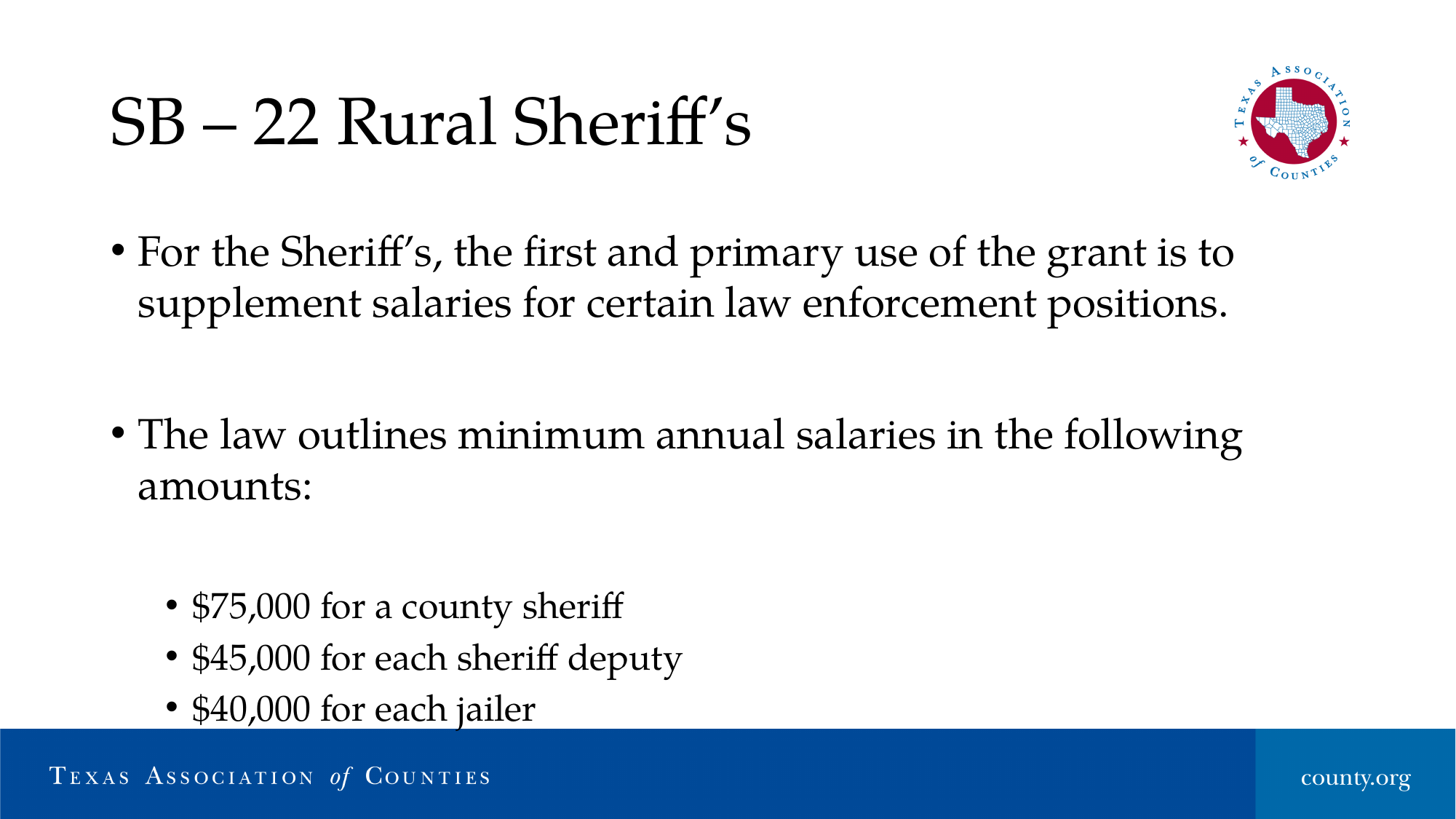

# SB – 22 Rural Sheriff’s
For the Sheriff’s, the first and primary use of the grant is to supplement salaries for certain law enforcement positions.

The law outlines minimum annual salaries in the following amounts:

$75,000 for a county sheriff
$45,000 for each sheriff deputy
$40,000 for each jailer